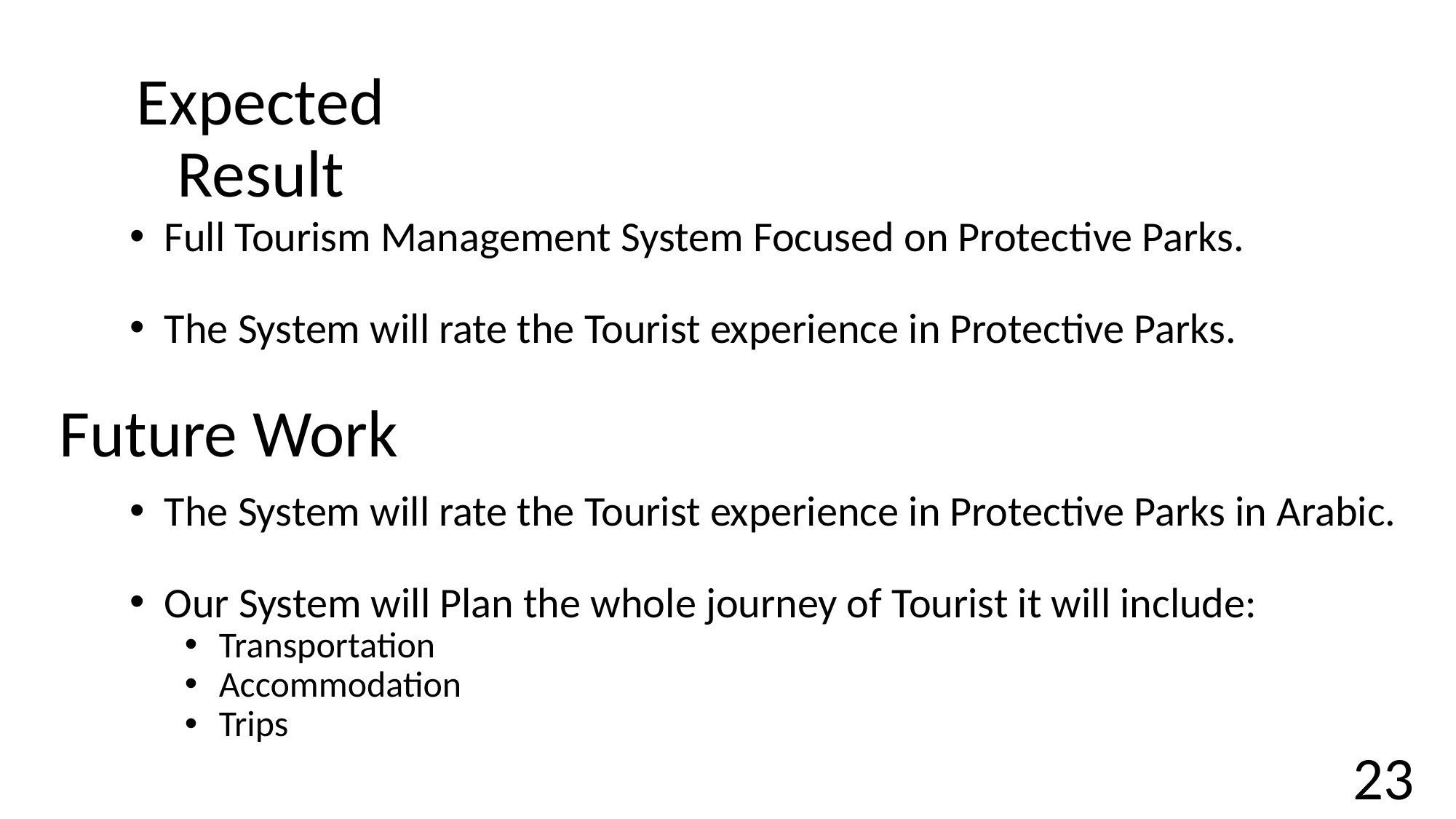

# Expected Result
Full Tourism Management System Focused on Protective Parks.

The System will rate the Tourist experience in Protective Parks.

The System will rate the Tourist experience in Protective Parks in Arabic.

Our System will Plan the whole journey of Tourist it will include:
Transportation
Accommodation
Trips

Future Work
23